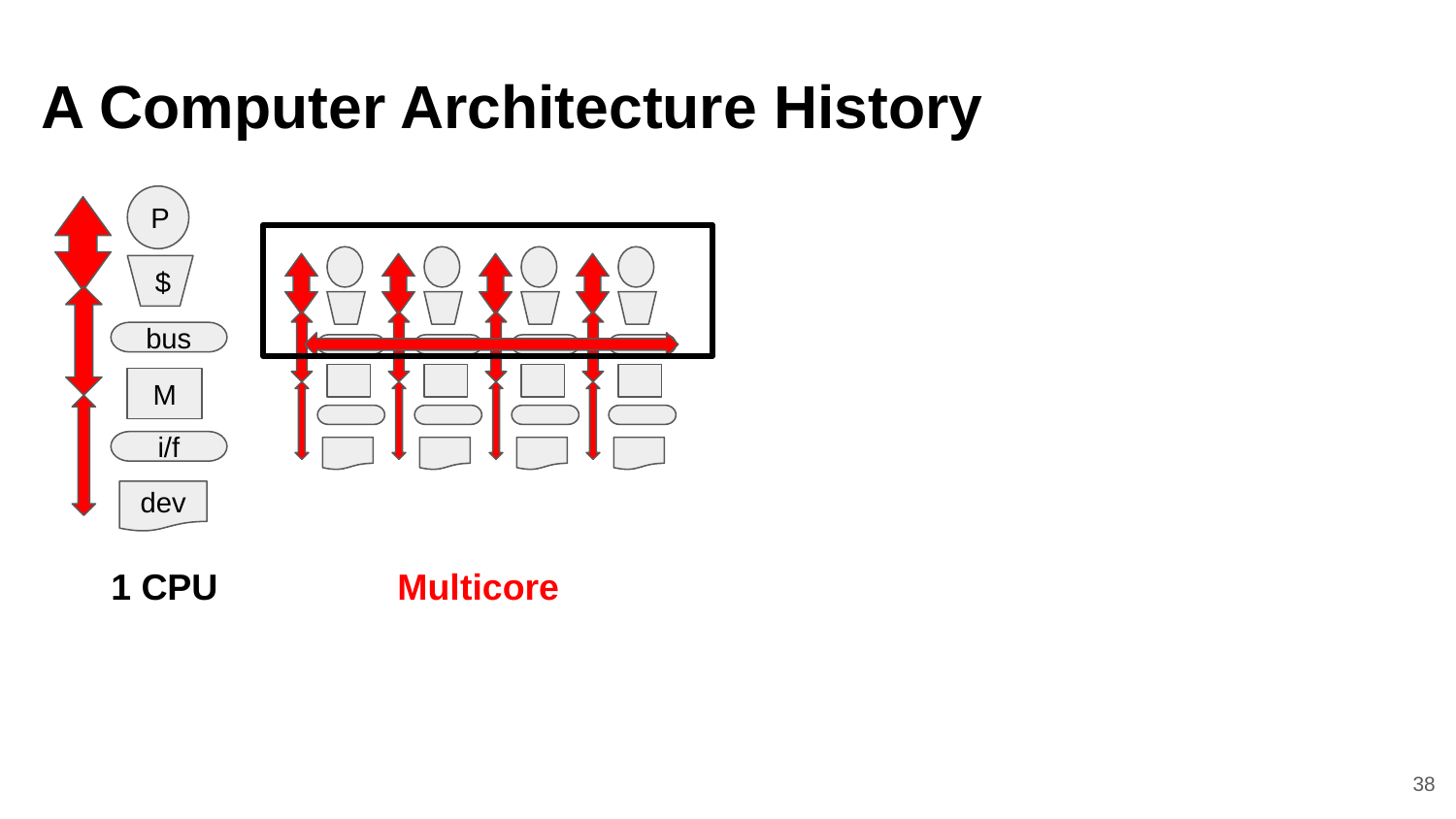

A Computer Architecture History

P
$
bus
M
i/f
dev

1 CPU
Multicore
38